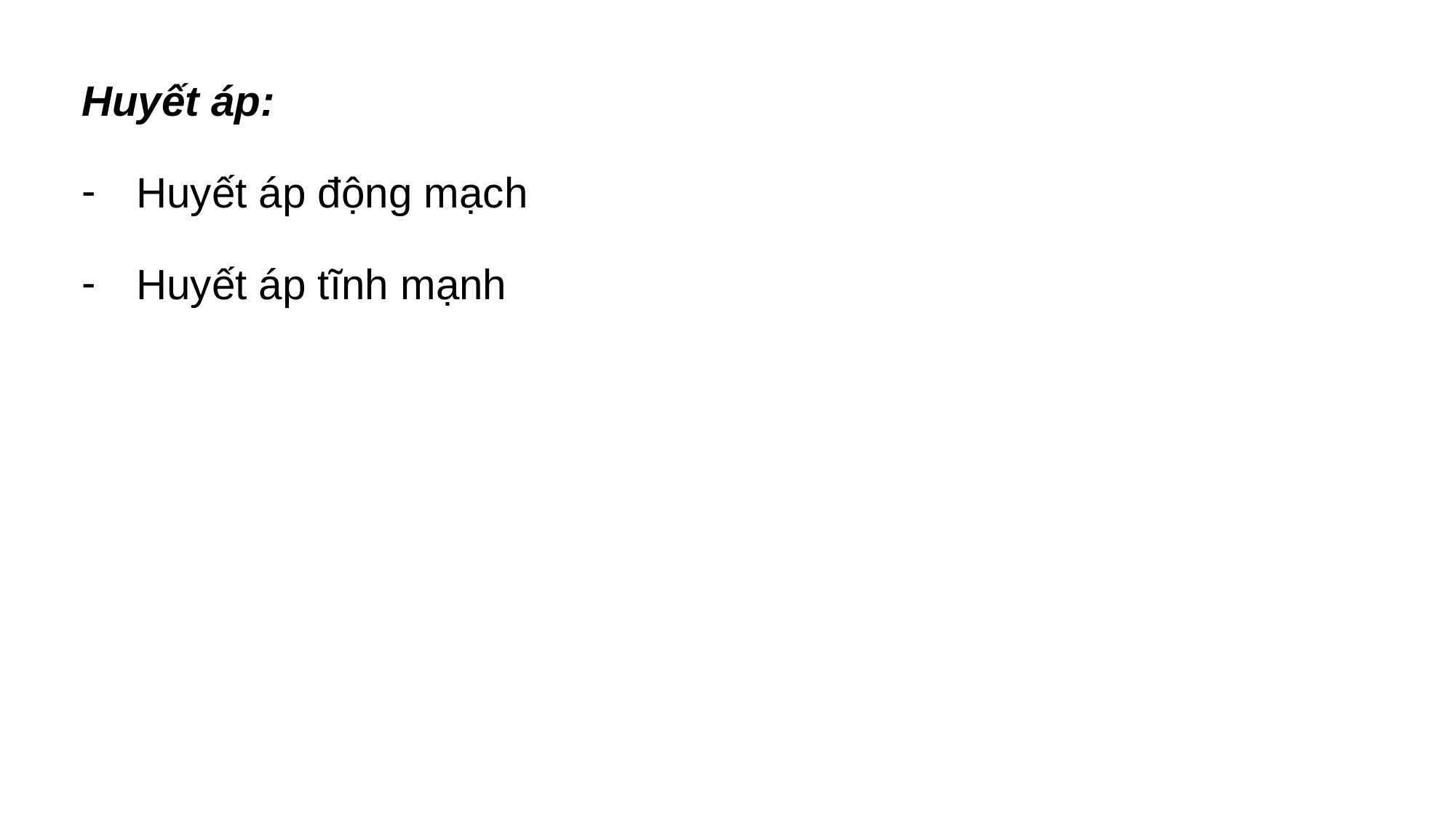

Huyết áp:
Huyết áp động mạch
Huyết áp tĩnh mạnh